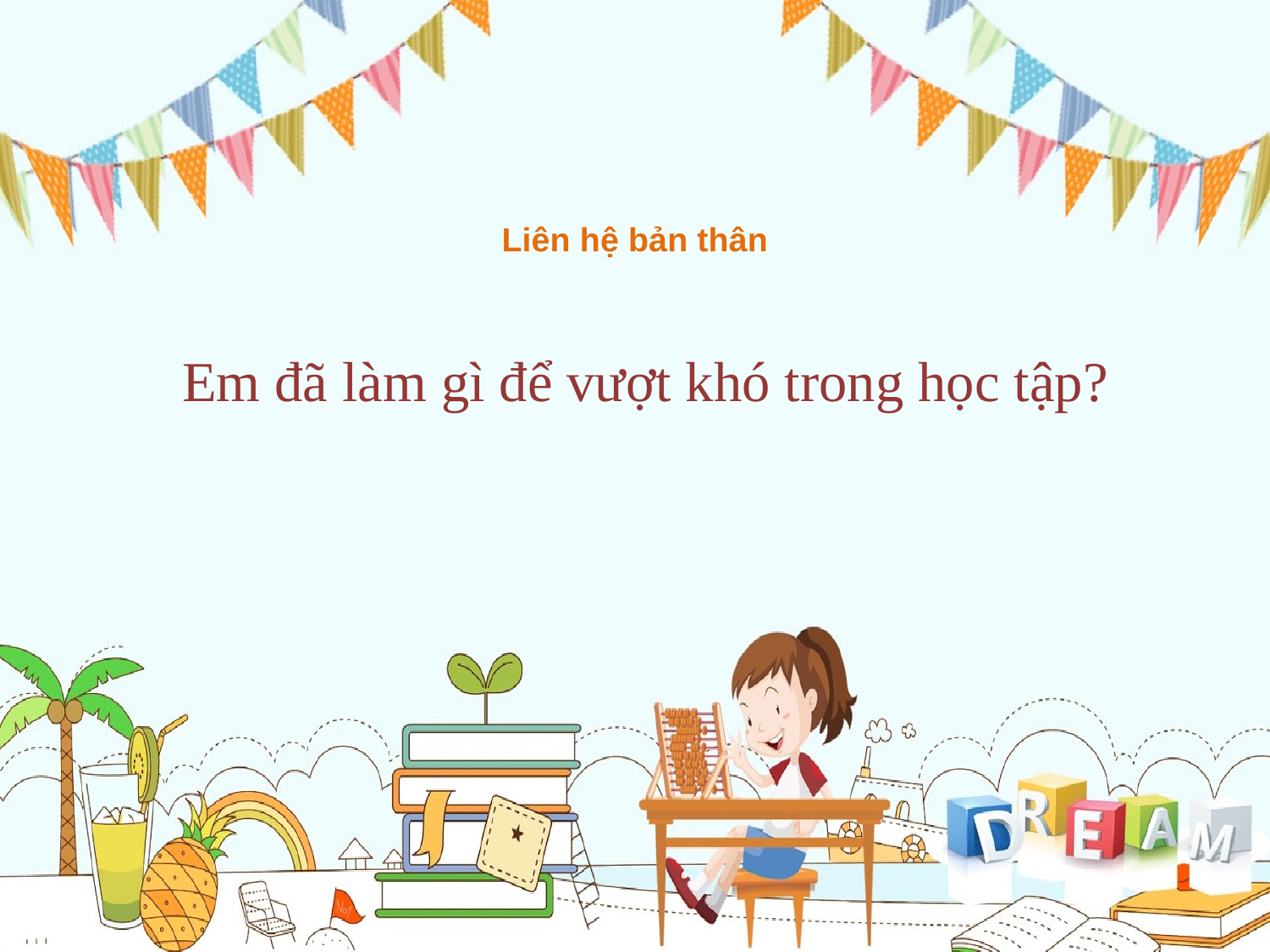

# Liên hệ bản thân
Em đã làm gì để vượt khó trong học tập?